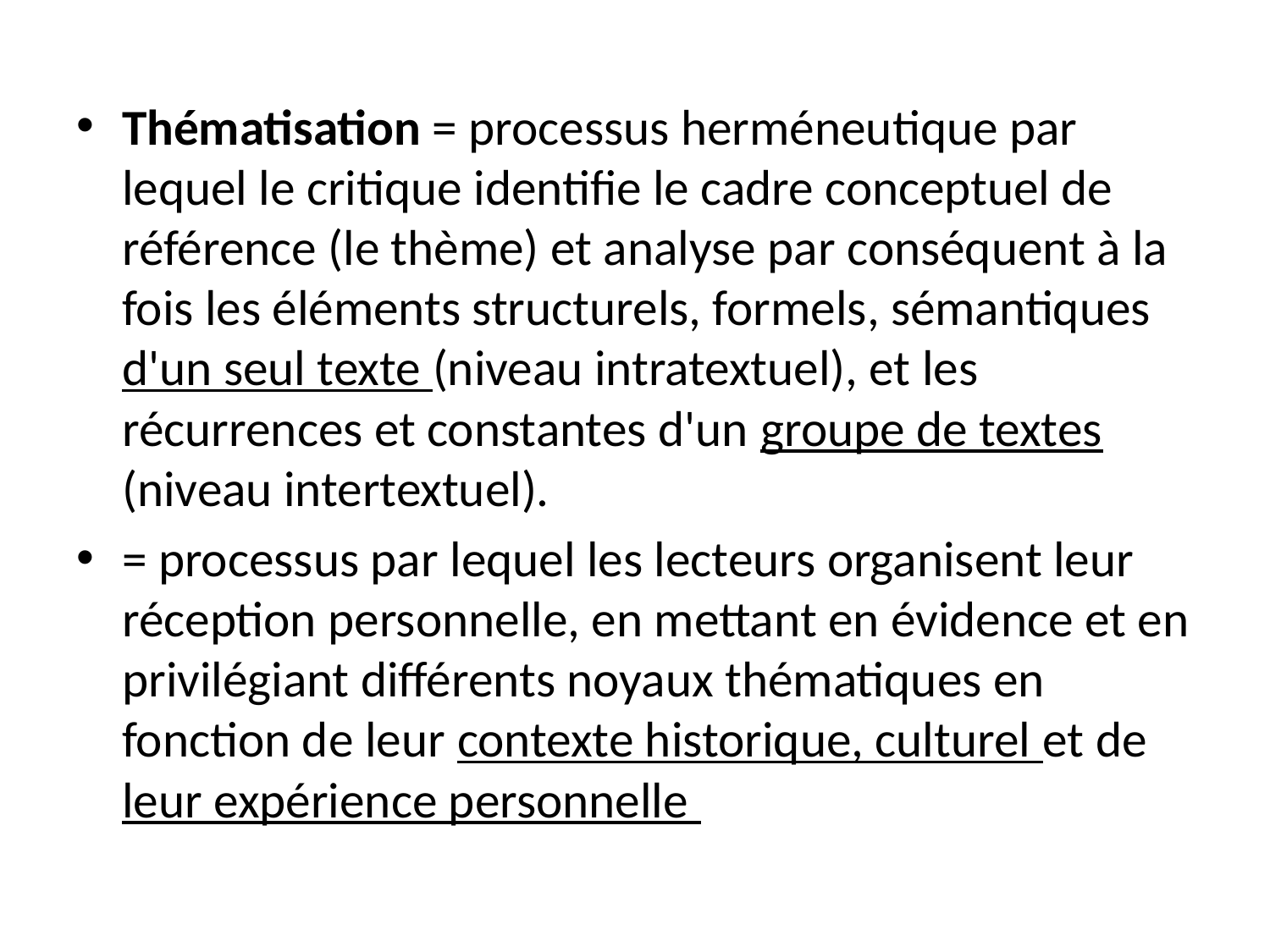

Thématisation = processus herméneutique par lequel le critique identifie le cadre conceptuel de référence (le thème) et analyse par conséquent à la fois les éléments structurels, formels, sémantiques d'un seul texte (niveau intratextuel), et les récurrences et constantes d'un groupe de textes (niveau intertextuel).
= processus par lequel les lecteurs organisent leur réception personnelle, en mettant en évidence et en privilégiant différents noyaux thématiques en fonction de leur contexte historique, culturel et de leur expérience personnelle